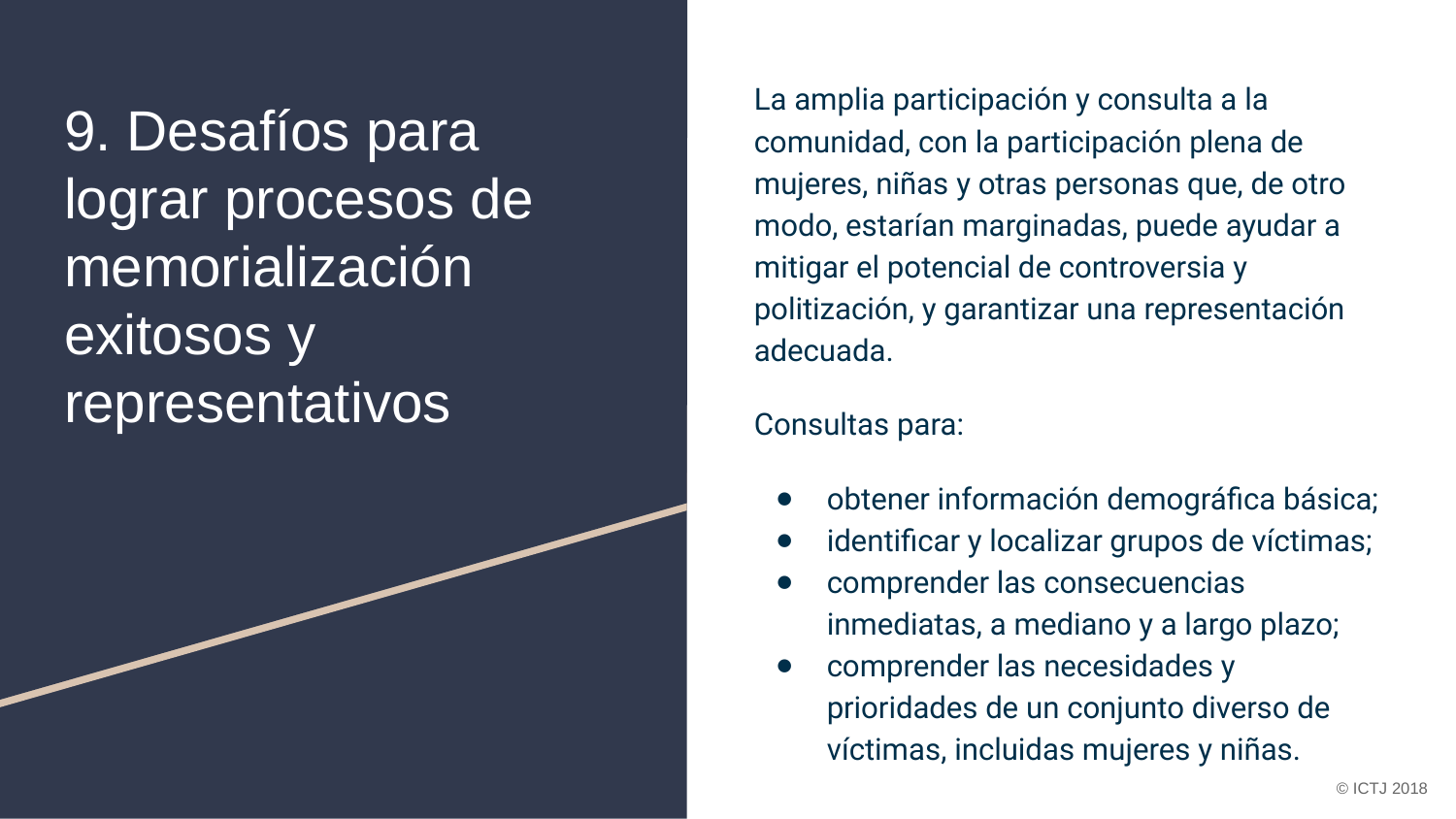

La amplia participación y consulta a la comunidad, con la participación plena de mujeres, niñas y otras personas que, de otro modo, estarían marginadas, puede ayudar a mitigar el potencial de controversia y politización, y garantizar una representación adecuada.
Consultas para:
obtener información demográfica básica;
identificar y localizar grupos de víctimas;
comprender las consecuencias inmediatas, a mediano y a largo plazo;
comprender las necesidades y prioridades de un conjunto diverso de víctimas, incluidas mujeres y niñas.
# 9. Desafíos para lograr procesos de memorialización exitosos y representativos
© ICTJ 2018